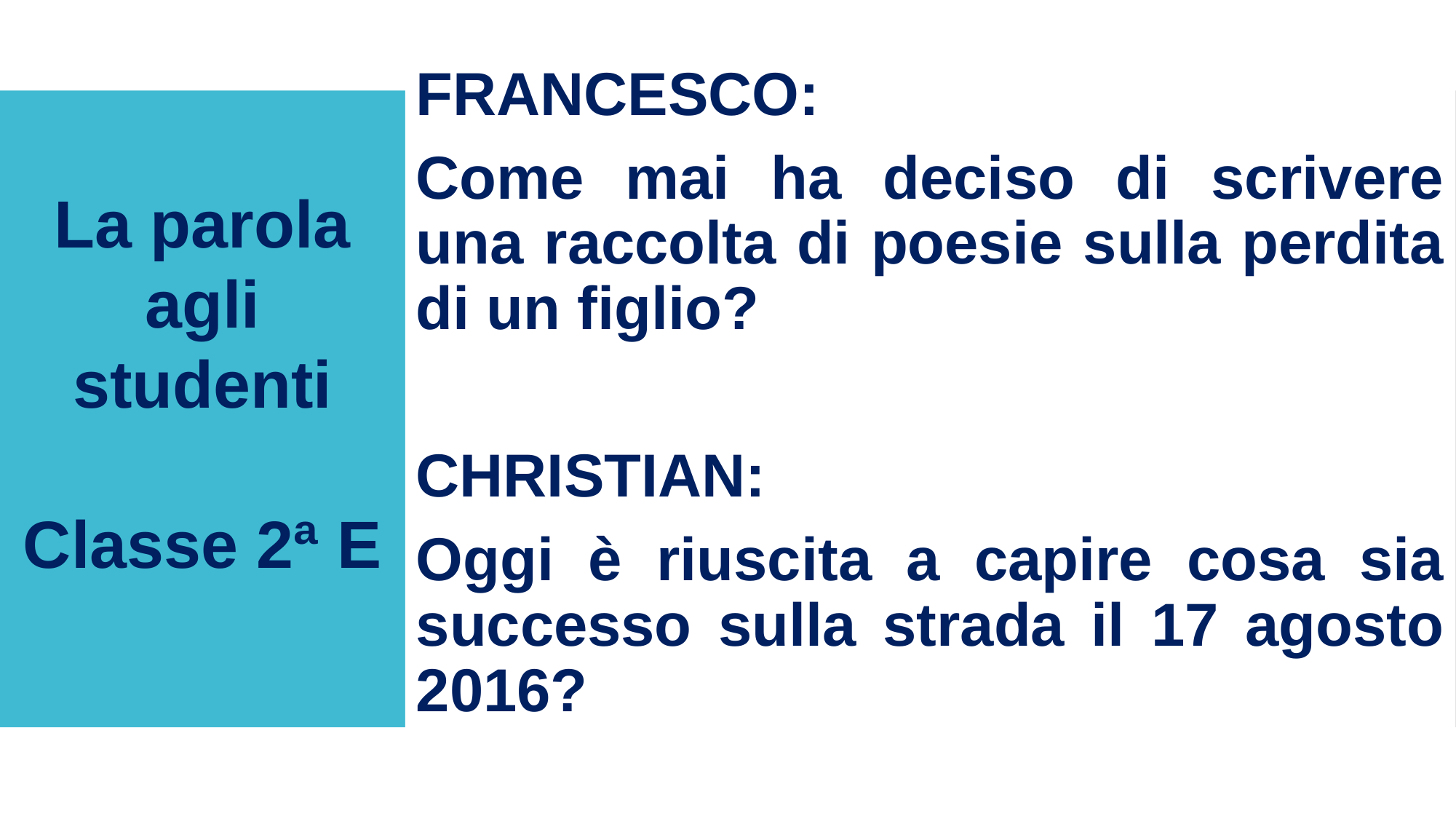

FRANCESCO:
Come mai ha deciso di scrivere una raccolta di poesie sulla perdita di un figlio?

CHRISTIAN:
Oggi è riuscita a capire cosa sia successo sulla strada il 17 agosto 2016?

La parola agli studenti

Classe 2ª E

7